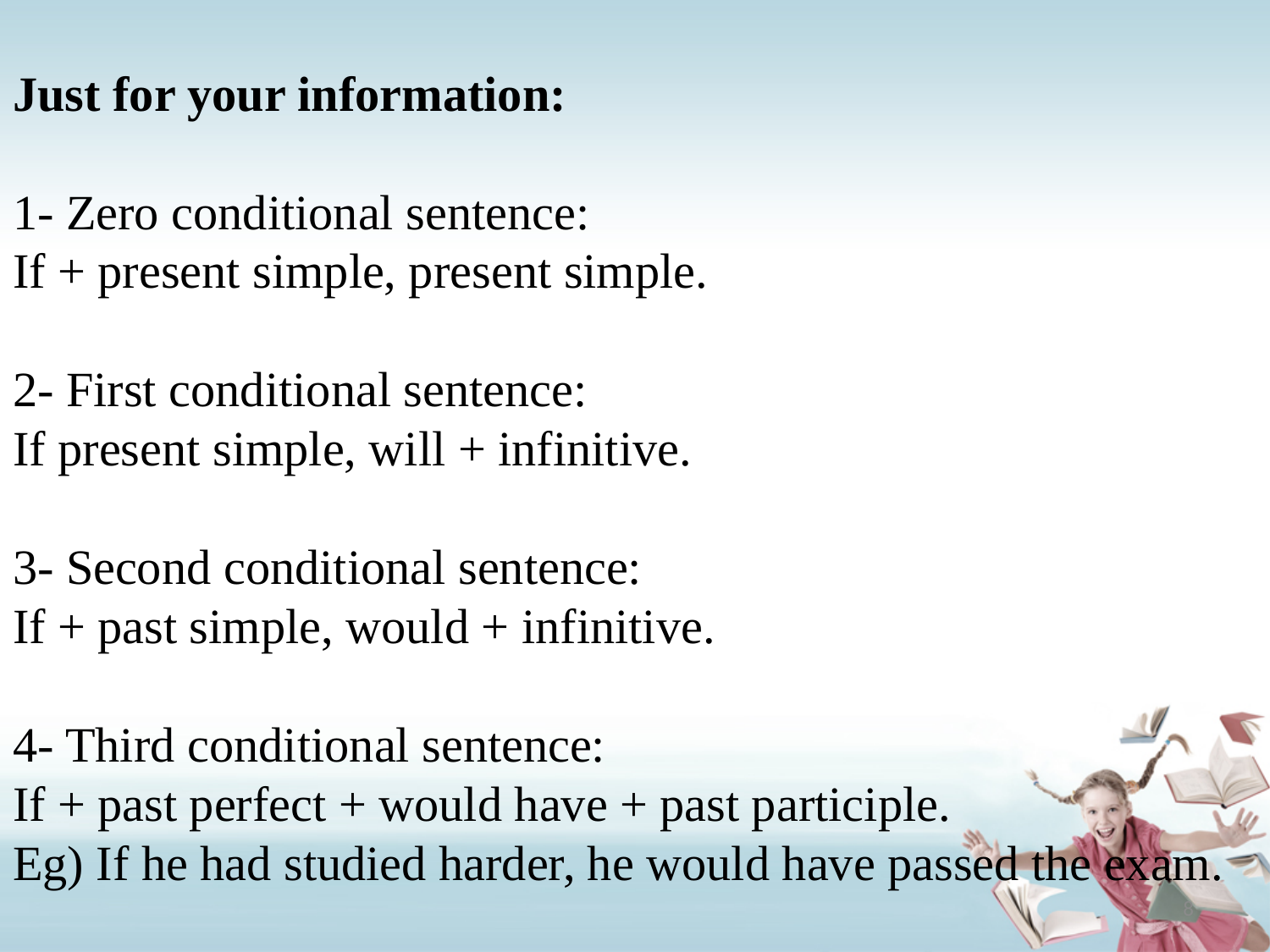

# Just for your information: 1- Zero conditional sentence: If + present simple, present simple. 2- First conditional sentence: If present simple, will + infinitive. 3- Second conditional sentence: If + past simple, would + infinitive. 4- Third conditional sentence: If + past perfect + would have + past participle. Eg) If he had studied harder, he would have passed the exam.
8